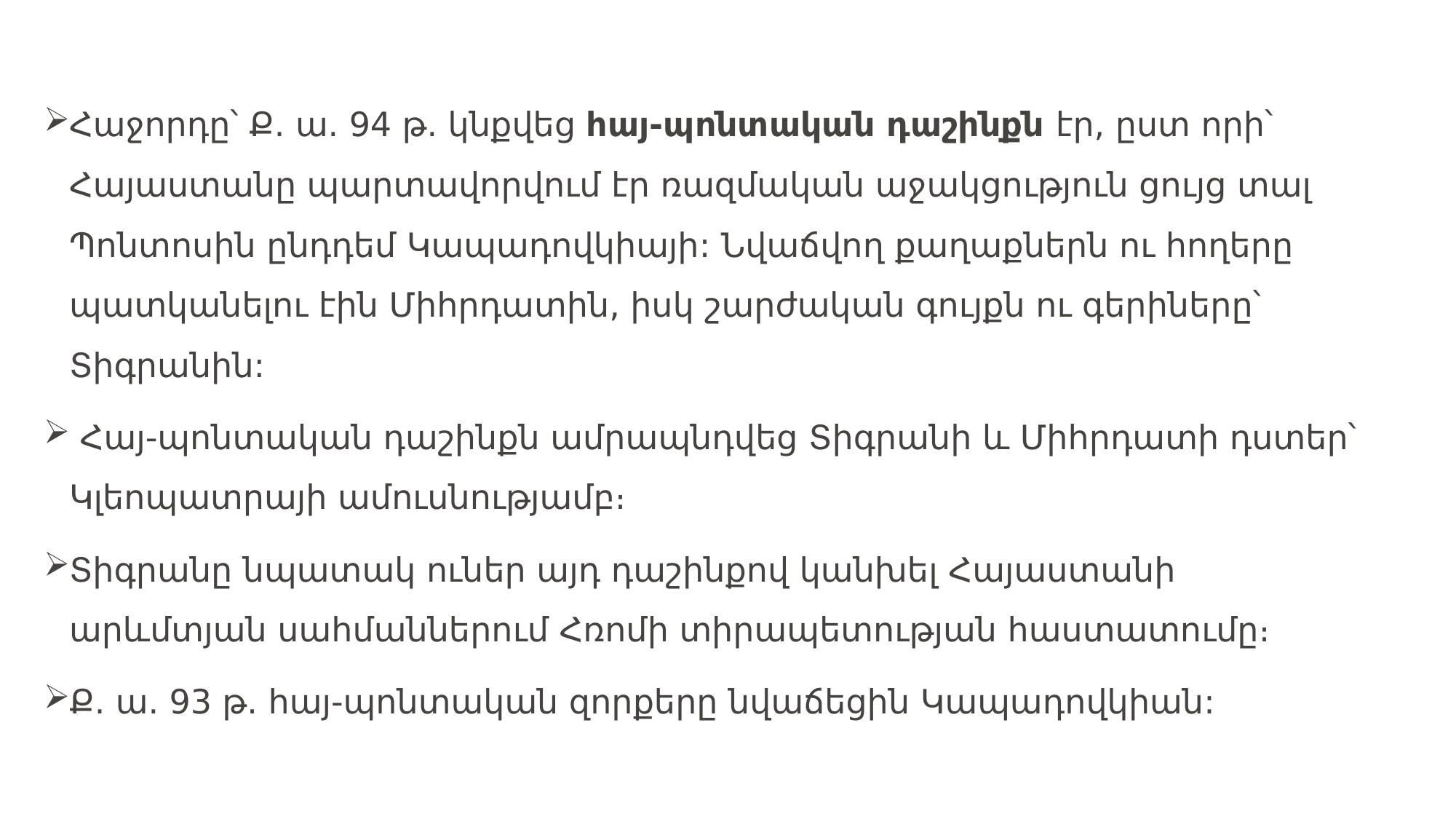

Հաջորդը՝ Ք. ա. 94 թ. կնքվեց հայ-պոնտական դաշինքն էր, ըստ որի՝ Հայաստանը պարտավորվում էր ռազմական աջակցություն ցույց տալ Պոնտոսին ընդդեմ Կապադովկիայի: Նվաճվող քաղաքներն ու հողերը պատկանելու էին Միհրդատին, իսկ շարժական գույքն ու գերիները՝ Տիգրանին:
 Հայ-պոնտական դաշինքն ամրապնդվեց Տիգրանի և Միհրդատի դստեր՝ Կլեոպատրայի ամուսնությամբ։
Տիգրանը նպատակ ուներ այդ դաշինքով կանխել Հայաստանի արևմտյան սահմաններում Հռոմի տիրապետության հաստատումը։
Ք. ա. 93 թ. հայ-պոնտական զորքերը նվաճեցին Կապադովկիան: